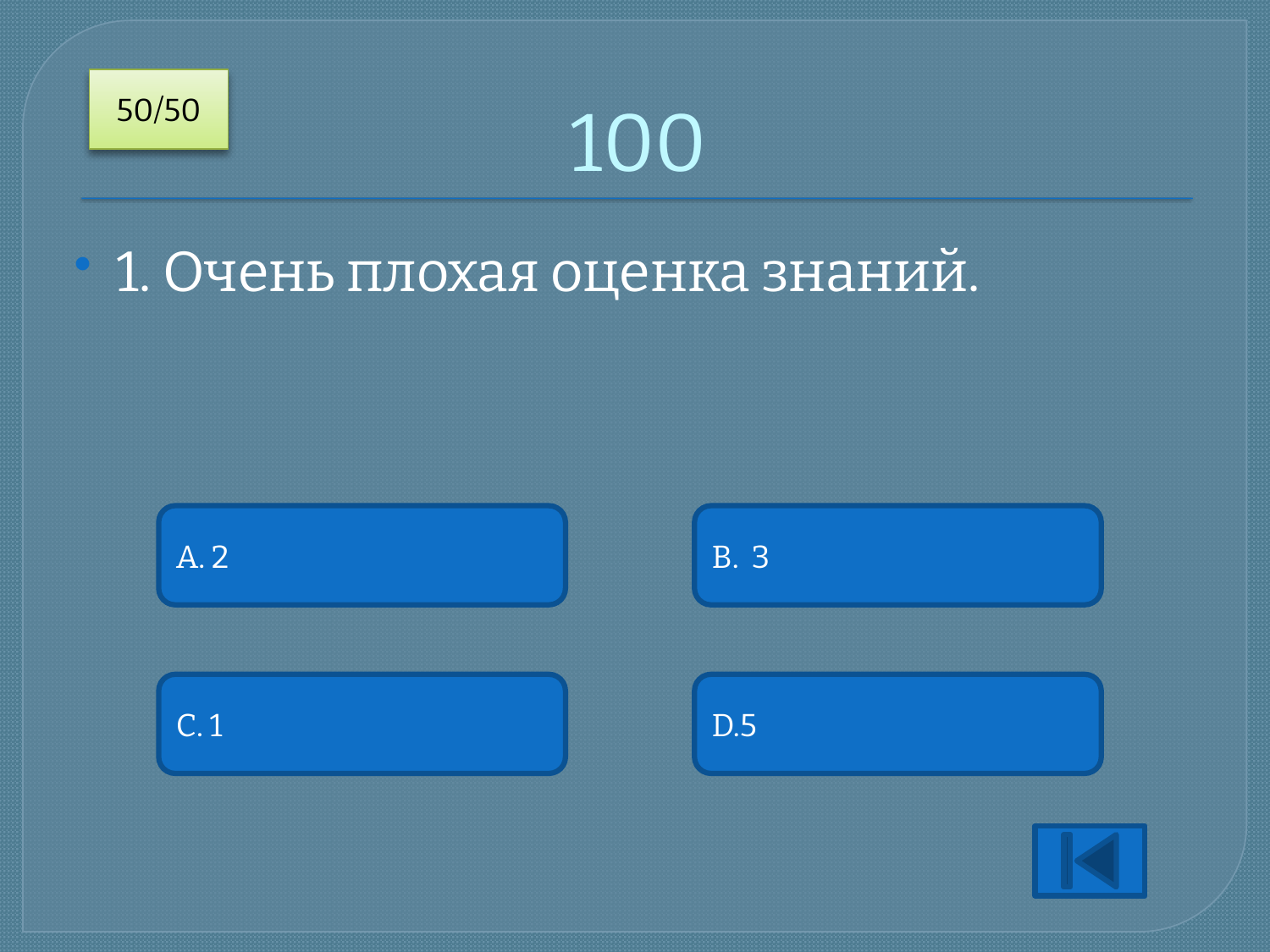

# 100
50/50
1. Очень плохая оценка знаний.

A. 2
B.  3
C. 1
D.5